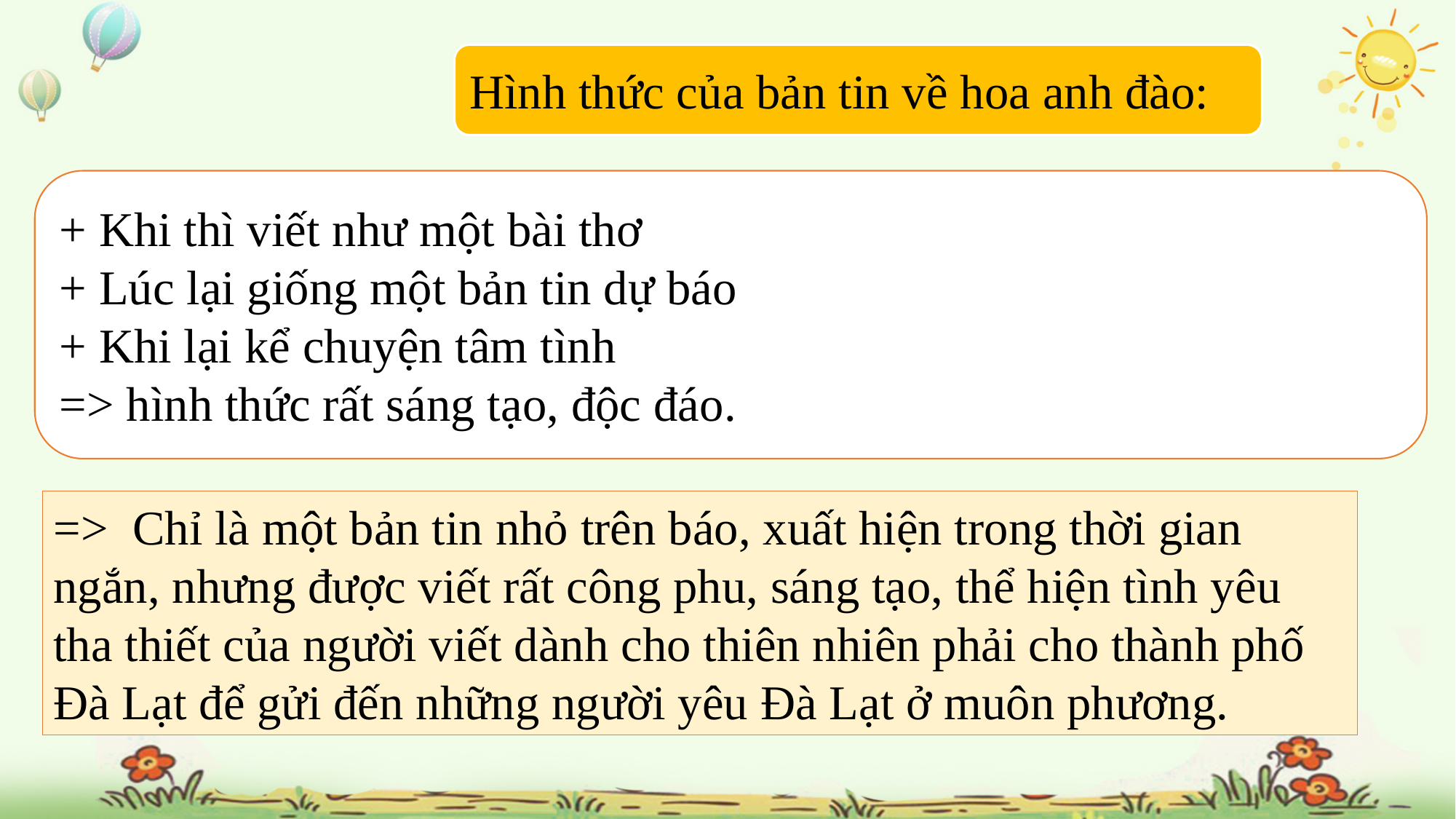

Hình thức của bản tin về hoa anh đào:
+ Khi thì viết như một bài thơ
+ Lúc lại giống một bản tin dự báo
+ Khi lại kể chuyện tâm tình
=> hình thức rất sáng tạo, độc đáo.
=>  Chỉ là một bản tin nhỏ trên báo, xuất hiện trong thời gian ngắn, nhưng được viết rất công phu, sáng tạo, thể hiện tình yêu tha thiết của người viết dành cho thiên nhiên phải cho thành phố Đà Lạt để gửi đến những người yêu Đà Lạt ở muôn phương.